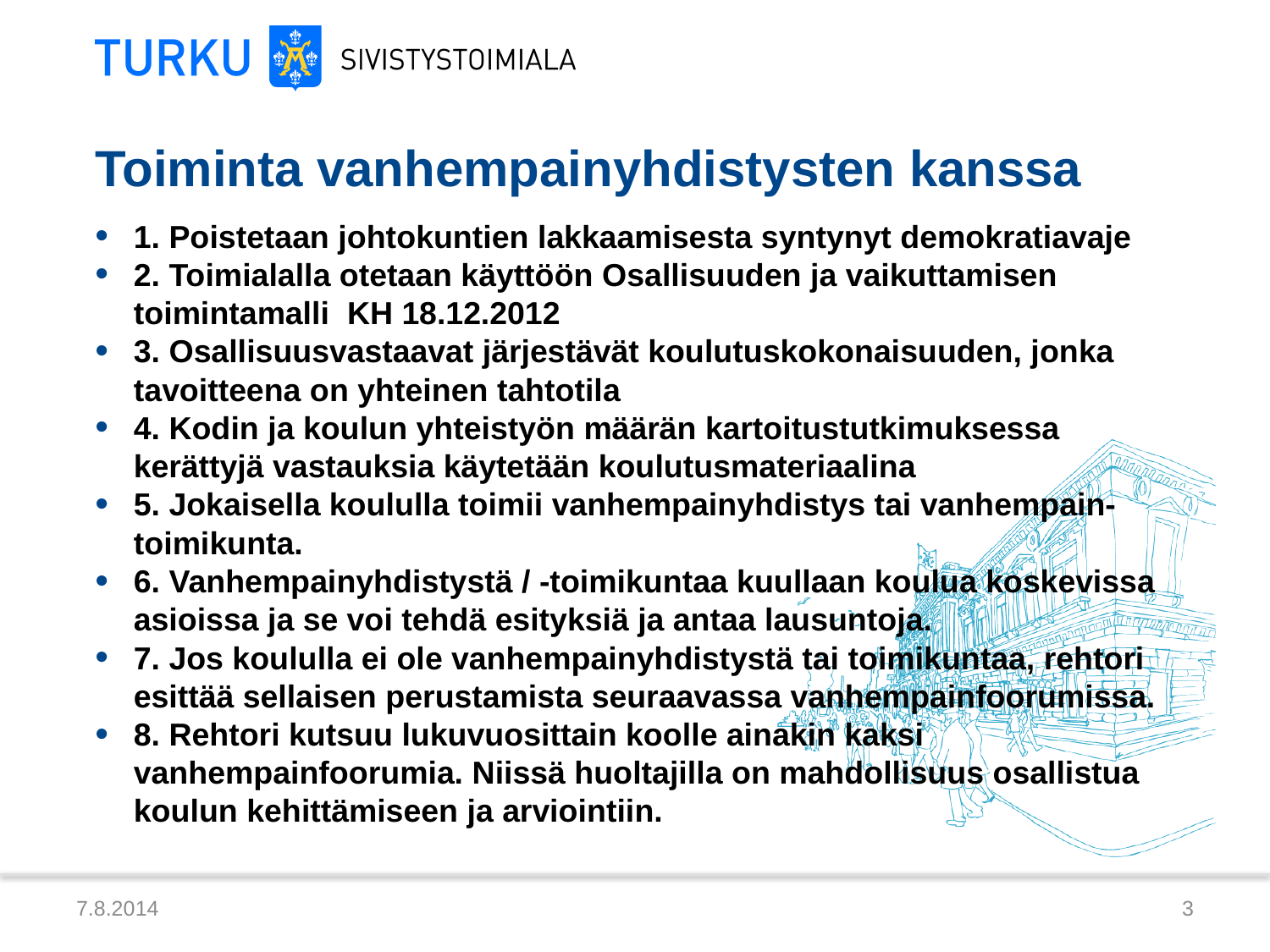

# Toiminta vanhempainyhdistysten kanssa
1. Poistetaan johtokuntien lakkaamisesta syntynyt demokratiavaje
2. Toimialalla otetaan käyttöön Osallisuuden ja vaikuttamisen toimintamalli  KH 18.12.2012
3. Osallisuusvastaavat järjestävät koulutuskokonaisuuden, jonka tavoitteena on yhteinen tahtotila
4. Kodin ja koulun yhteistyön määrän kartoitustutkimuksessa kerättyjä vastauksia käytetään koulutusmateriaalina
5. Jokaisella koululla toimii vanhempainyhdistys tai vanhempain-toimikunta.
6. Vanhempainyhdistystä / -toimikuntaa kuullaan koulua koskevissa asioissa ja se voi tehdä esityksiä ja antaa lausuntoja.
7. Jos koululla ei ole vanhempainyhdistystä tai toimikuntaa, rehtori esittää sellaisen perustamista seuraavassa vanhempainfoorumissa.
8. Rehtori kutsuu lukuvuosittain koolle ainakin kaksi vanhempainfoorumia. Niissä huoltajilla on mahdollisuus osallistua koulun kehittämiseen ja arviointiin.

7.8.2014
3